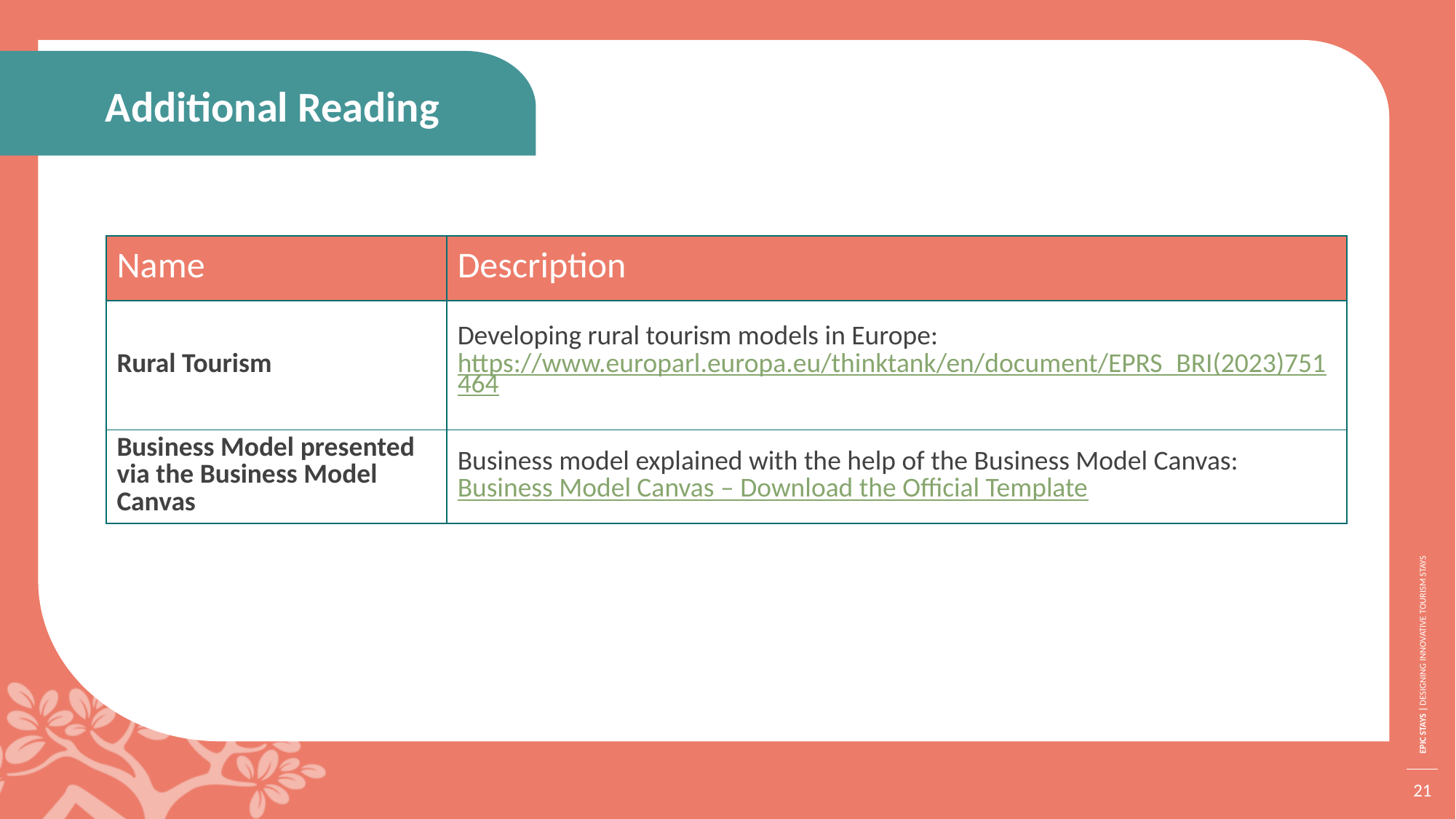

Additional Reading
| Name | Description |
| --- | --- |
| Rural Tourism | Developing rural tourism models in Europe: https://www.europarl.europa.eu/thinktank/en/document/EPRS\_BRI(2023)751464 |
| Business Model presented via the Business Model Canvas | Business model explained with the help of the Business Model Canvas: Business Model Canvas – Download the Official Template |
21